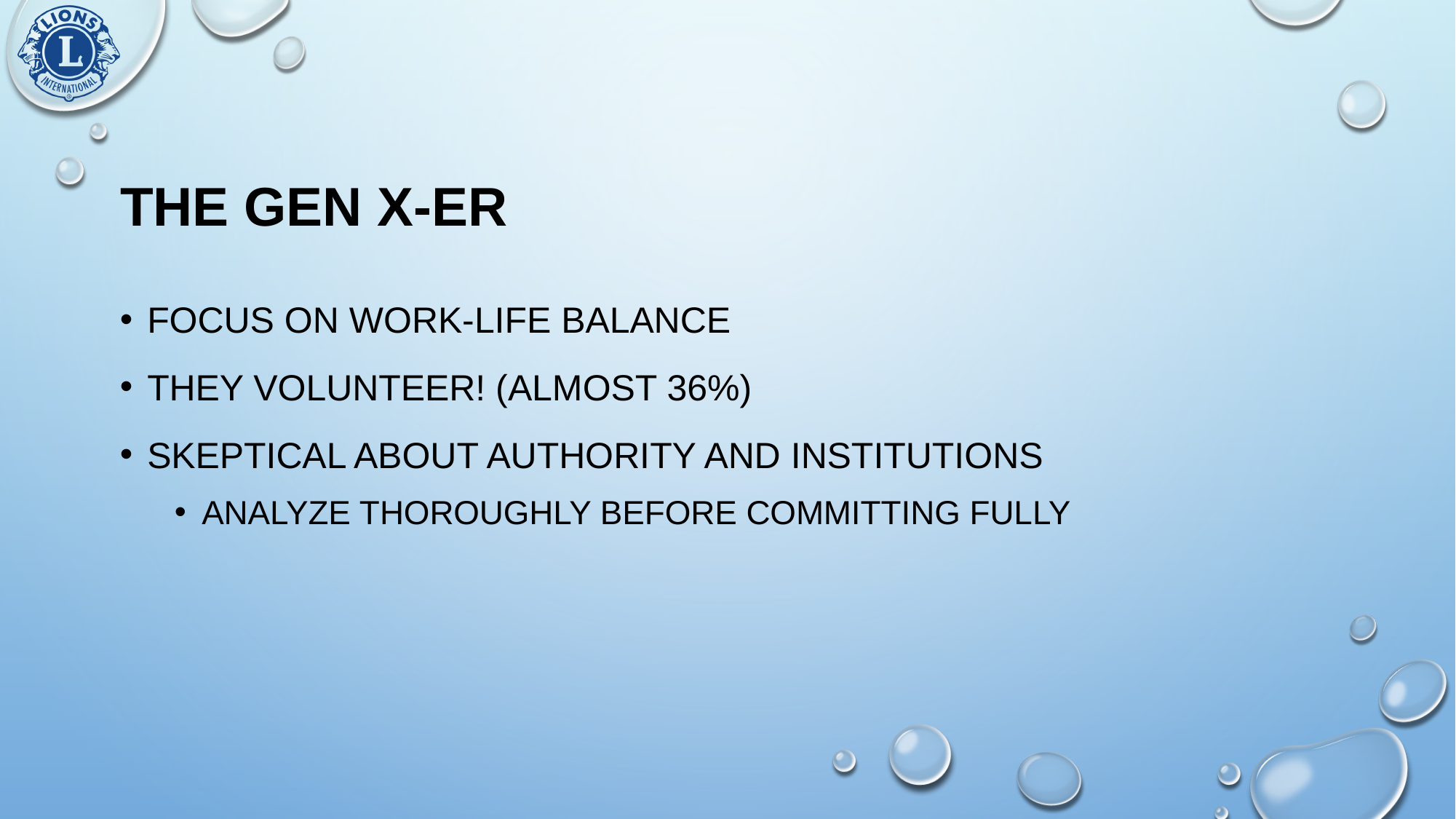

# The gen x-er
Focus on work-life balance
They volunteer! (Almost 36%)
Skeptical about authority and institutions
Analyze thoroughly before committing fully